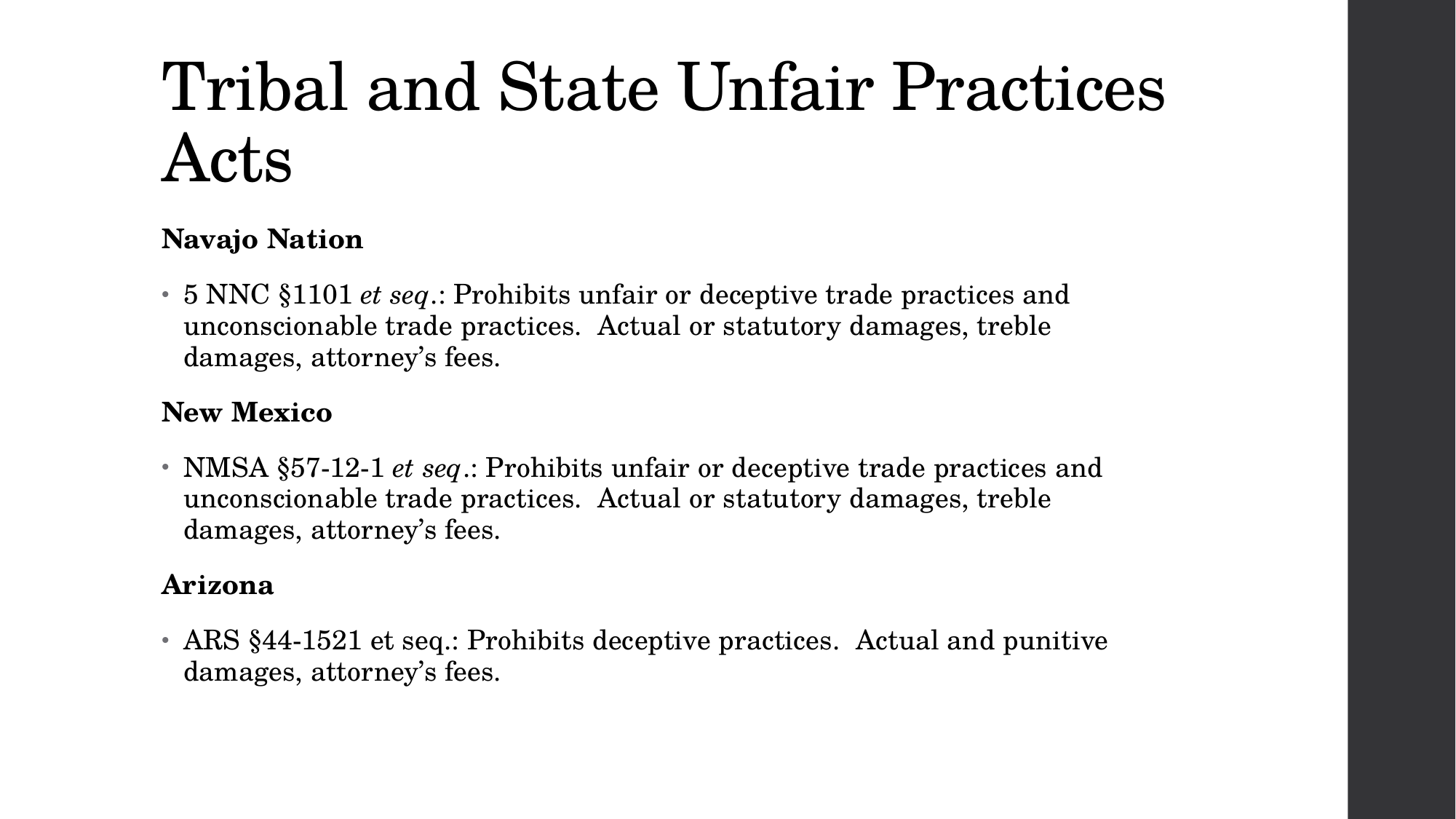

# Tribal and State Unfair Practices Acts
Navajo Nation
5 NNC §1101 et seq.: Prohibits unfair or deceptive trade practices and unconscionable trade practices.  Actual or statutory damages, treble damages, attorney’s fees.
New Mexico
NMSA §57-12-1 et seq.: Prohibits unfair or deceptive trade practices and unconscionable trade practices.  Actual or statutory damages, treble damages, attorney’s fees.
Arizona
ARS §44-1521 et seq.: Prohibits deceptive practices.  Actual and punitive damages, attorney’s fees.